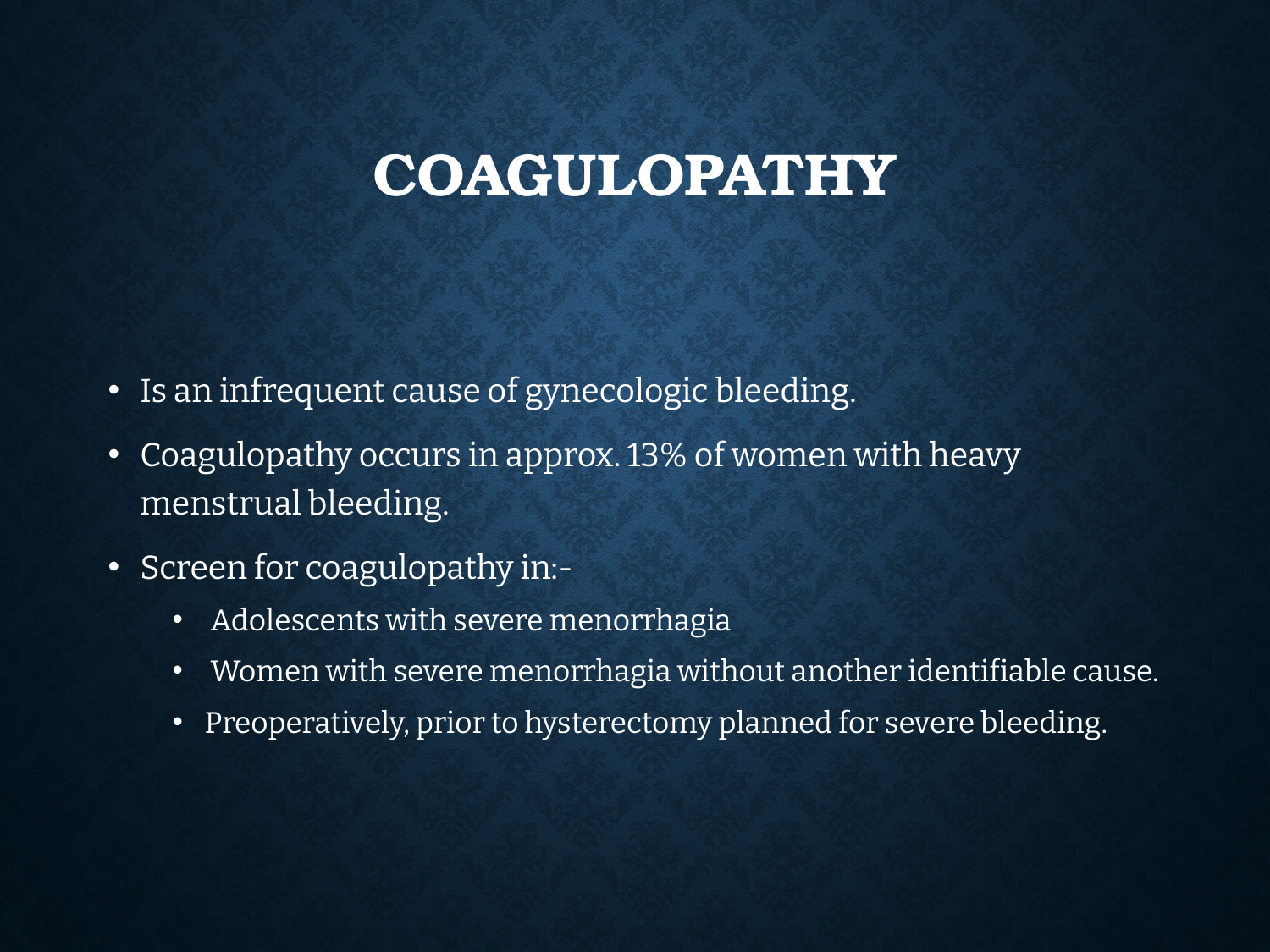

# Coagulopathy

Is an infrequent cause of gynecologic bleeding.
Coagulopathy occurs in approx. 13% of women with heavy menstrual bleeding.
Screen for coagulopathy in:-
 Adolescents with severe menorrhagia
 Women with severe menorrhagia without another identifiable cause.
Preoperatively, prior to hysterectomy planned for severe bleeding.